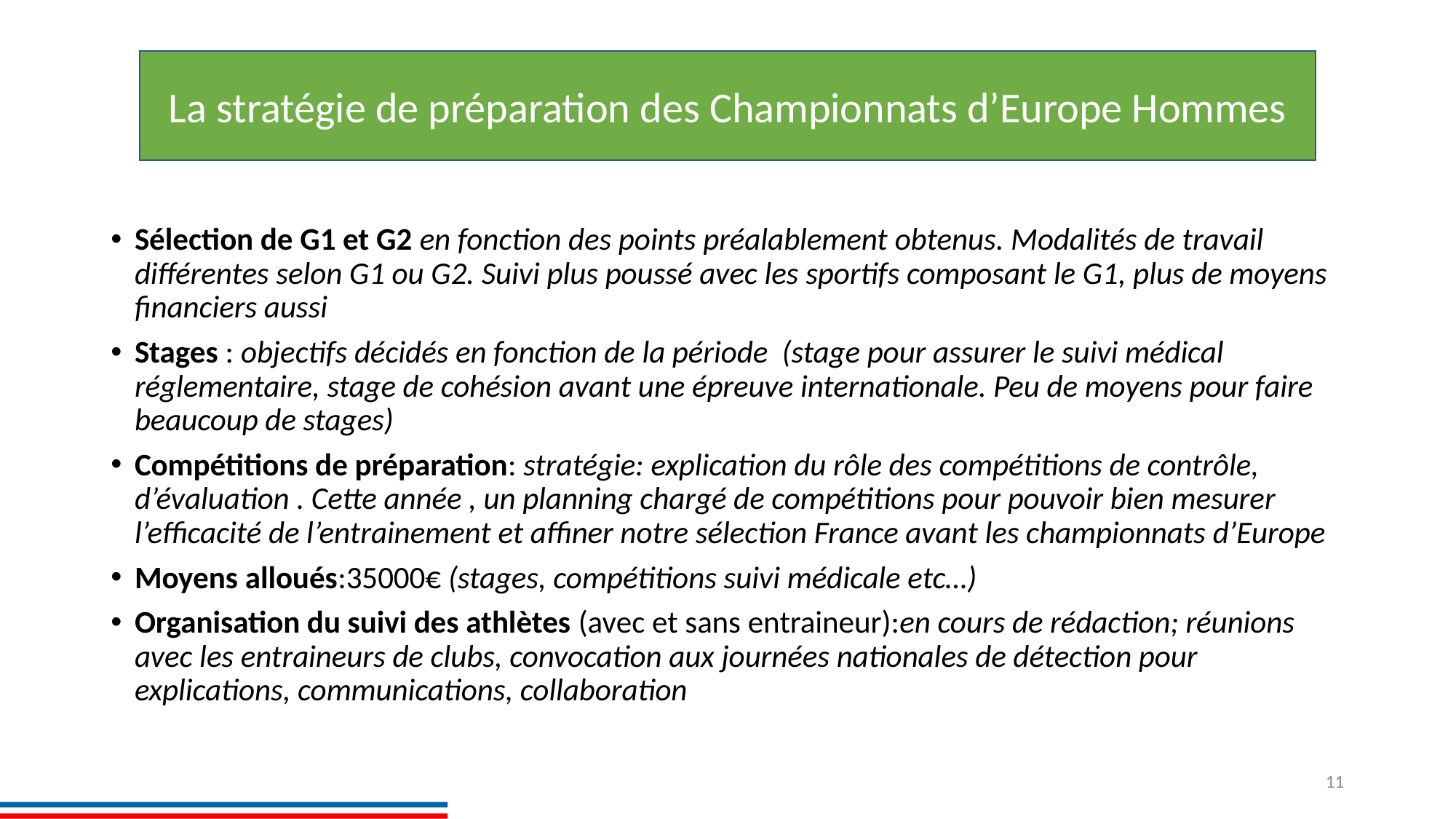

La stratégie de préparation des Championnats d’Europe Hommes
Sélection de G1 et G2 en fonction des points préalablement obtenus. Modalités de travail  différentes selon G1 ou G2. Suivi plus poussé avec les sportifs composant le G1, plus de moyens financiers aussi
Stages : objectifs décidés en fonction de la période  (stage pour assurer le suivi médical réglementaire, stage de cohésion avant une épreuve internationale. Peu de moyens pour faire beaucoup de stages)
Compétitions de préparation: stratégie: explication du rôle des compétitions de contrôle, d’évaluation . Cette année , un planning chargé de compétitions pour pouvoir bien mesurer l’efficacité de l’entrainement et affiner notre sélection France avant les championnats d’Europe
Moyens alloués:35000€ (stages, compétitions suivi médicale etc…)
Organisation du suivi des athlètes (avec et sans entraineur):en cours de rédaction; réunions avec les entraineurs de clubs, convocation aux journées nationales de détection pour explications, communications, collaboration
11